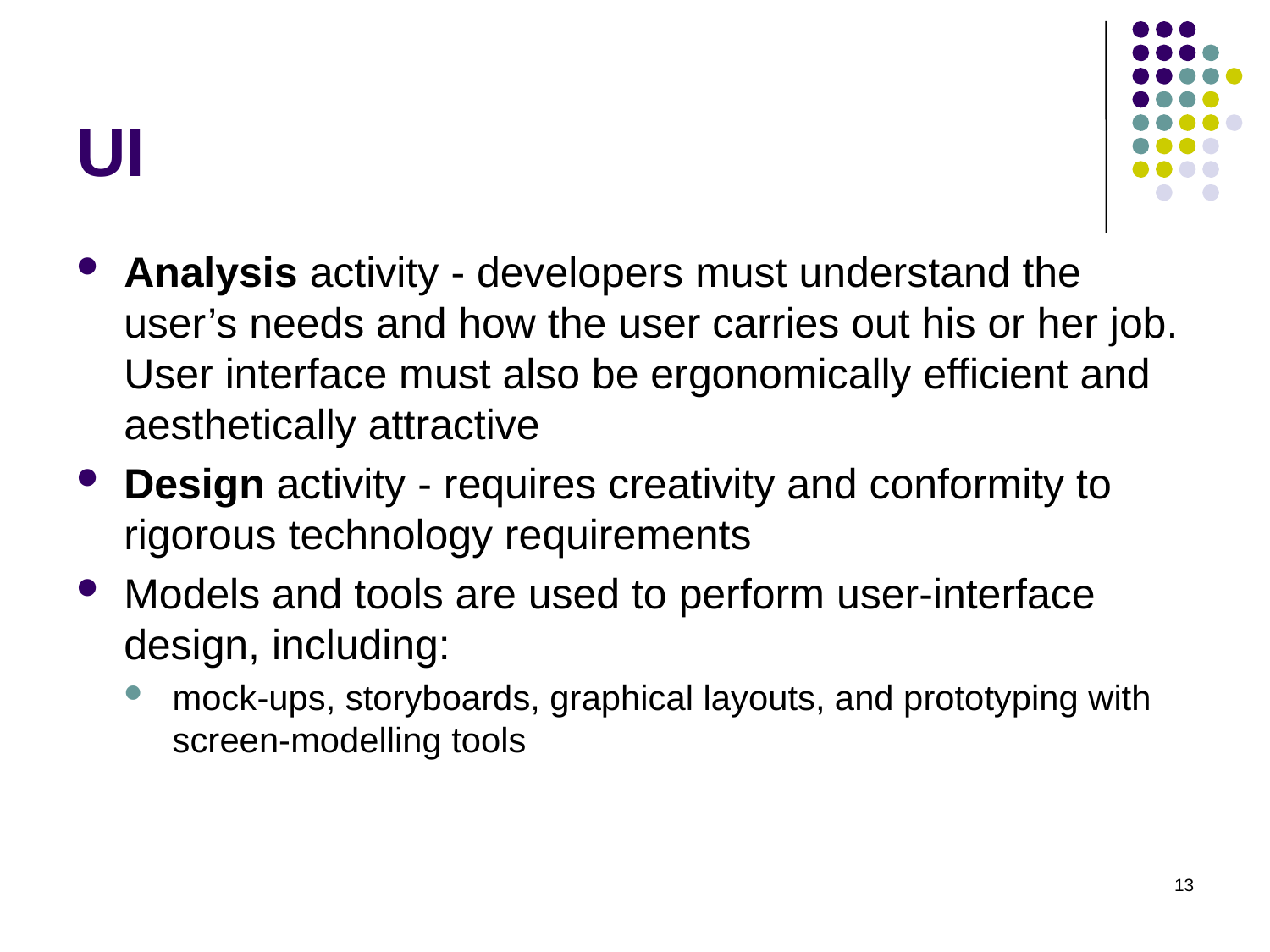

# UI
Analysis activity - developers must understand the user’s needs and how the user carries out his or her job. User interface must also be ergonomically efficient and aesthetically attractive
Design activity - requires creativity and conformity to rigorous technology requirements
Models and tools are used to perform user-interface design, including:
mock-ups, storyboards, graphical layouts, and prototyping with screen-modelling tools

13